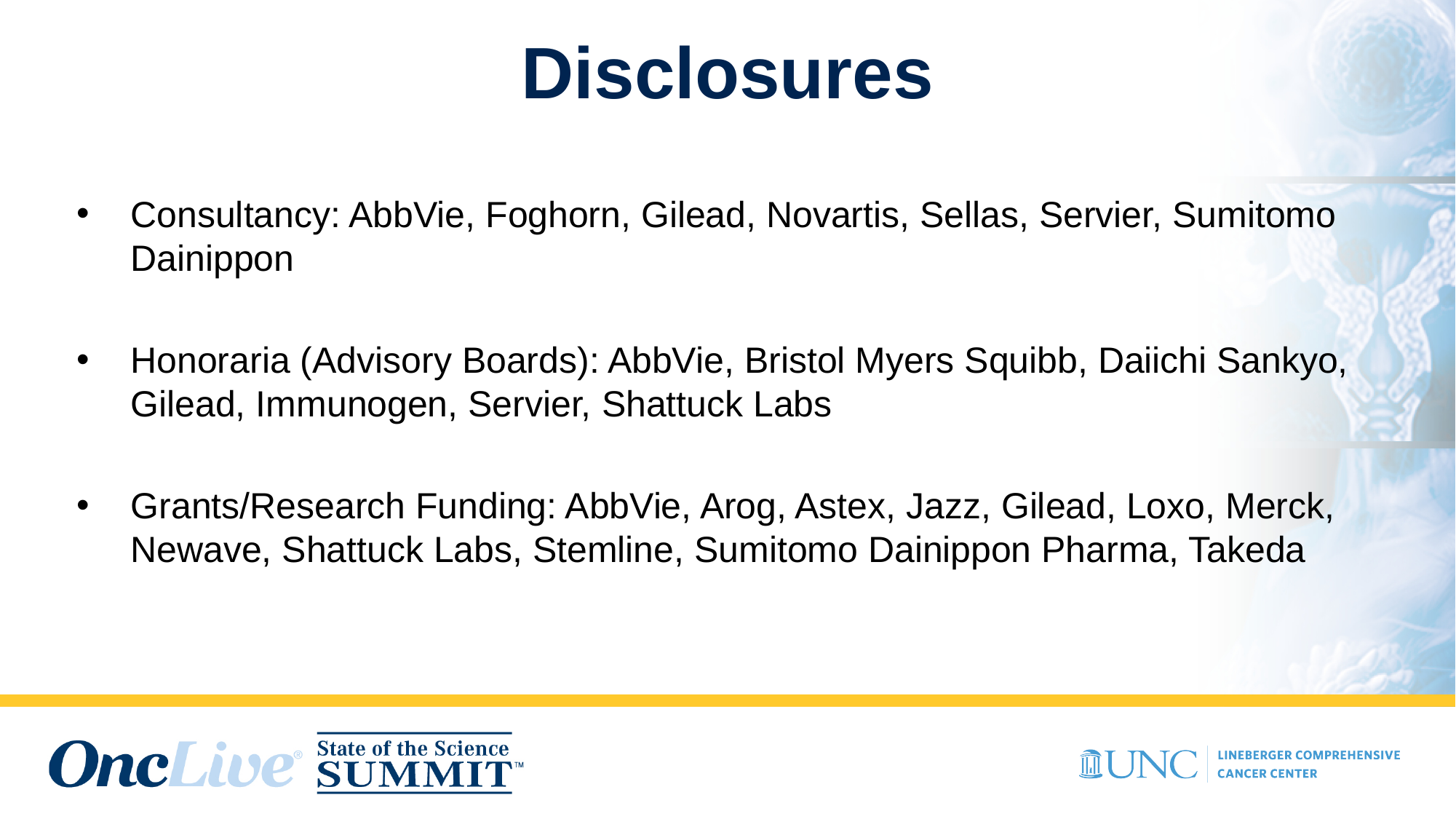

# Disclosures
Consultancy: AbbVie, Foghorn, Gilead, Novartis, Sellas, Servier, Sumitomo Dainippon

Honoraria (Advisory Boards): AbbVie, Bristol Myers Squibb, Daiichi Sankyo, Gilead, Immunogen, Servier, Shattuck Labs

Grants/Research Funding: AbbVie, Arog, Astex, Jazz, Gilead, Loxo, Merck, Newave, Shattuck Labs, Stemline, Sumitomo Dainippon Pharma, Takeda